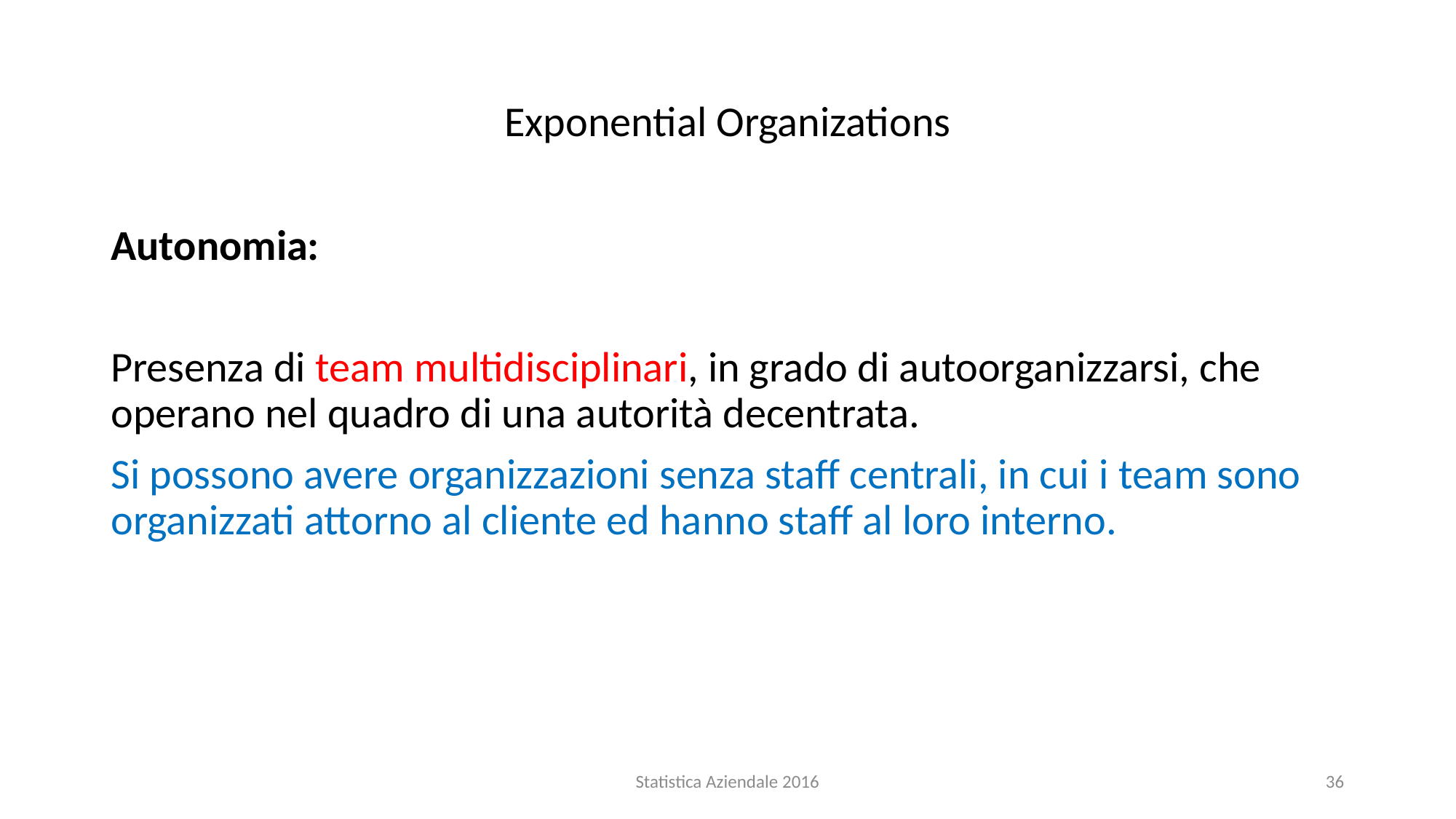

# Exponential Organizations
Autonomia:

Presenza di team multidisciplinari, in grado di autoorganizzarsi, che operano nel quadro di una autorità decentrata.
Si possono avere organizzazioni senza staff centrali, in cui i team sono organizzati attorno al cliente ed hanno staff al loro interno.

Statistica Aziendale 2016
36